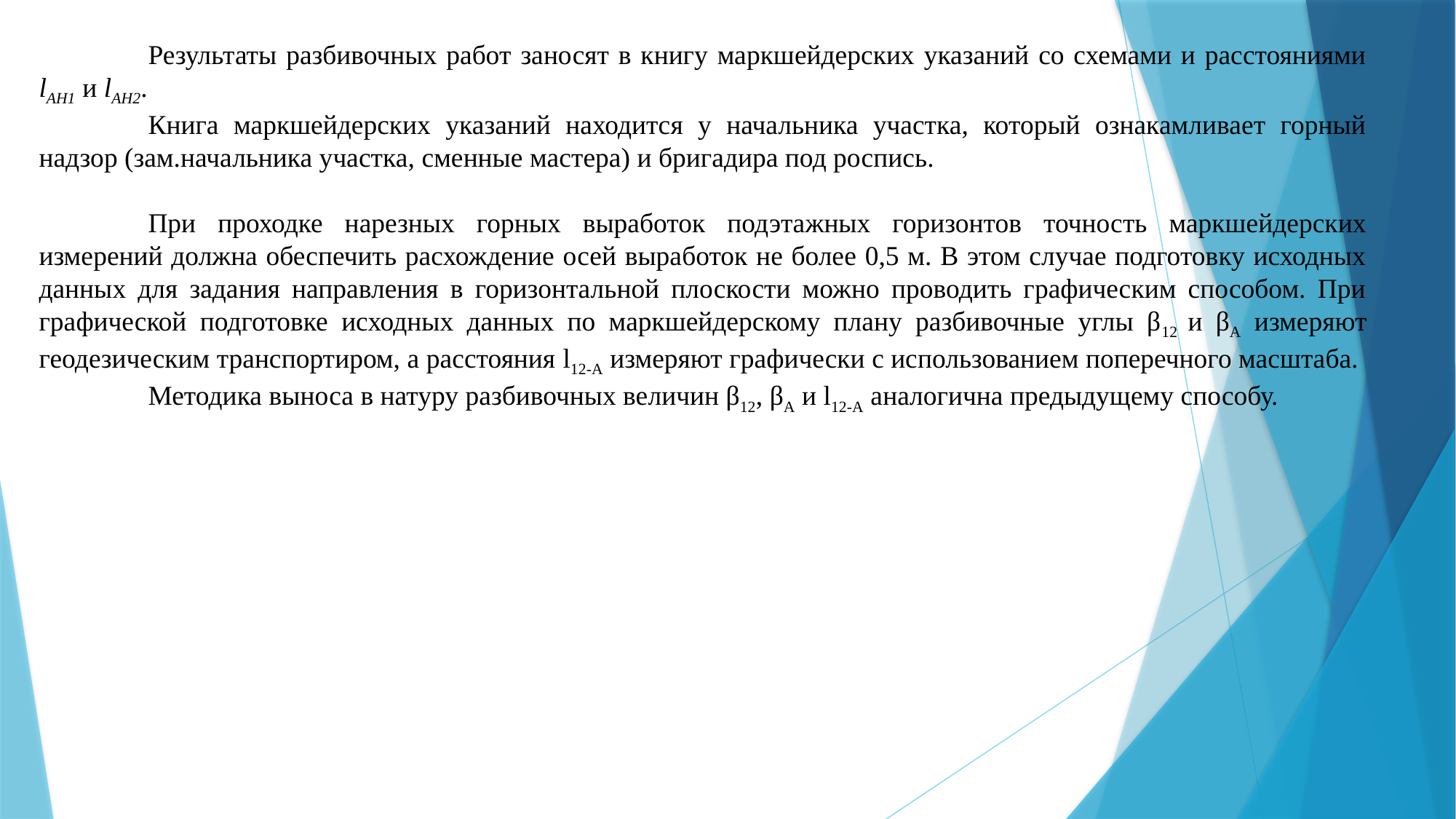

Результаты разбивочных работ заносят в книгу маркшейдерских указаний со схемами и расстояниями lАН1 и lАН2.
	Книга маркшейдерских указаний находится у начальника участка, который ознакамливает горный надзор (зам.начальника участка, сменные мастера) и бригадира под роспись.

	При проходке нарезных горных выработок подэтажных горизонтов точность маркшейдерских измерений должна обеспечить расхождение осей выработок не более 0,5 м. В этом случае подготовку исходных данных для задания направления в горизонтальной плоскости можно проводить графическим способом. При графической подготовке исходных данных по маркшейдерскому плану разбивочные углы β12 и βА измеряют геодезическим транспортиром, а расстояния l12-А измеряют графически с использованием поперечного масштаба.
	Методика выноса в натуру разбивочных величин β12, βА и l12-А аналогична предыдущему способу.